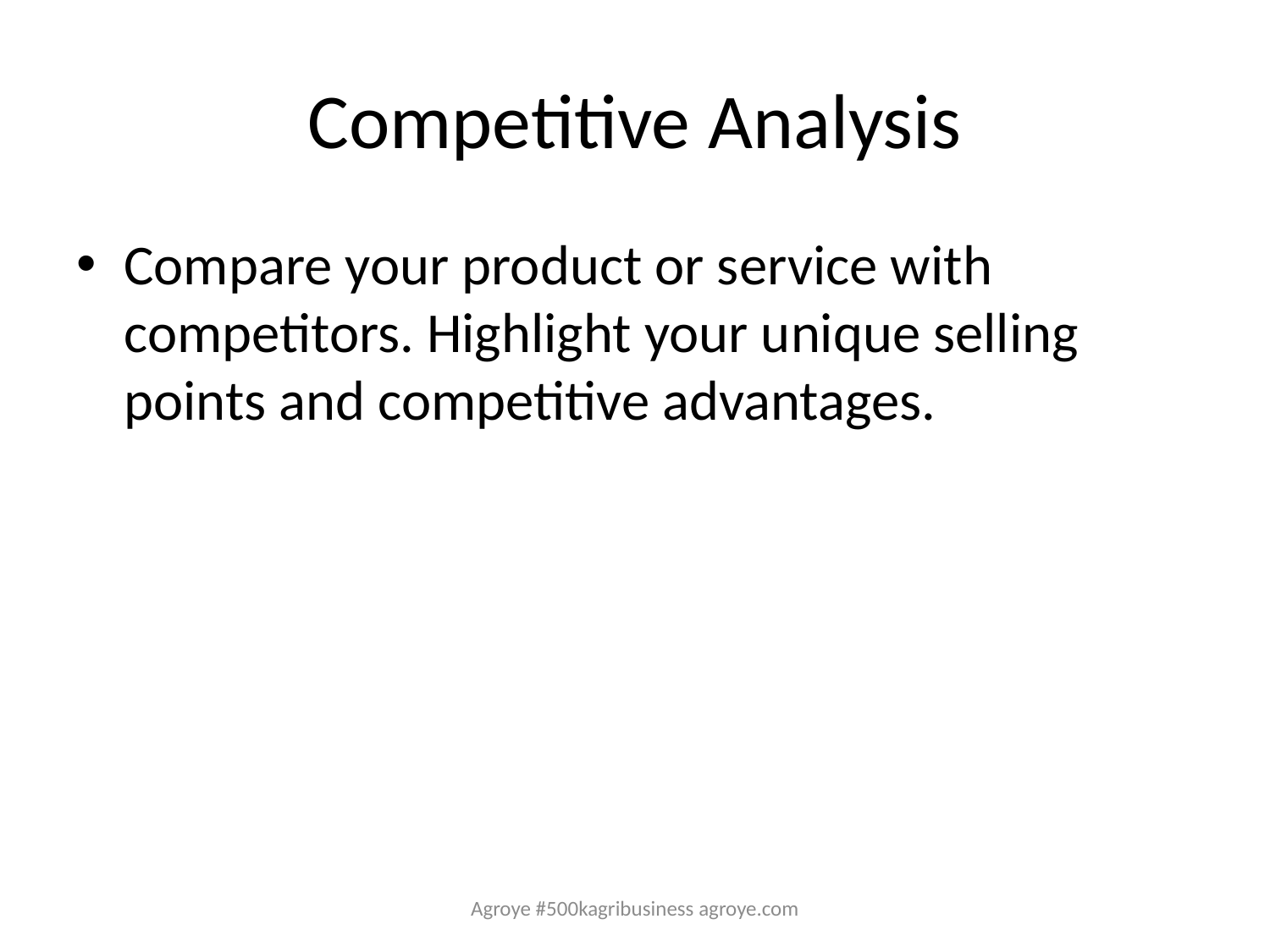

# Competitive Analysis
Compare your product or service with competitors. Highlight your unique selling points and competitive advantages.
Agroye #500kagribusiness agroye.com